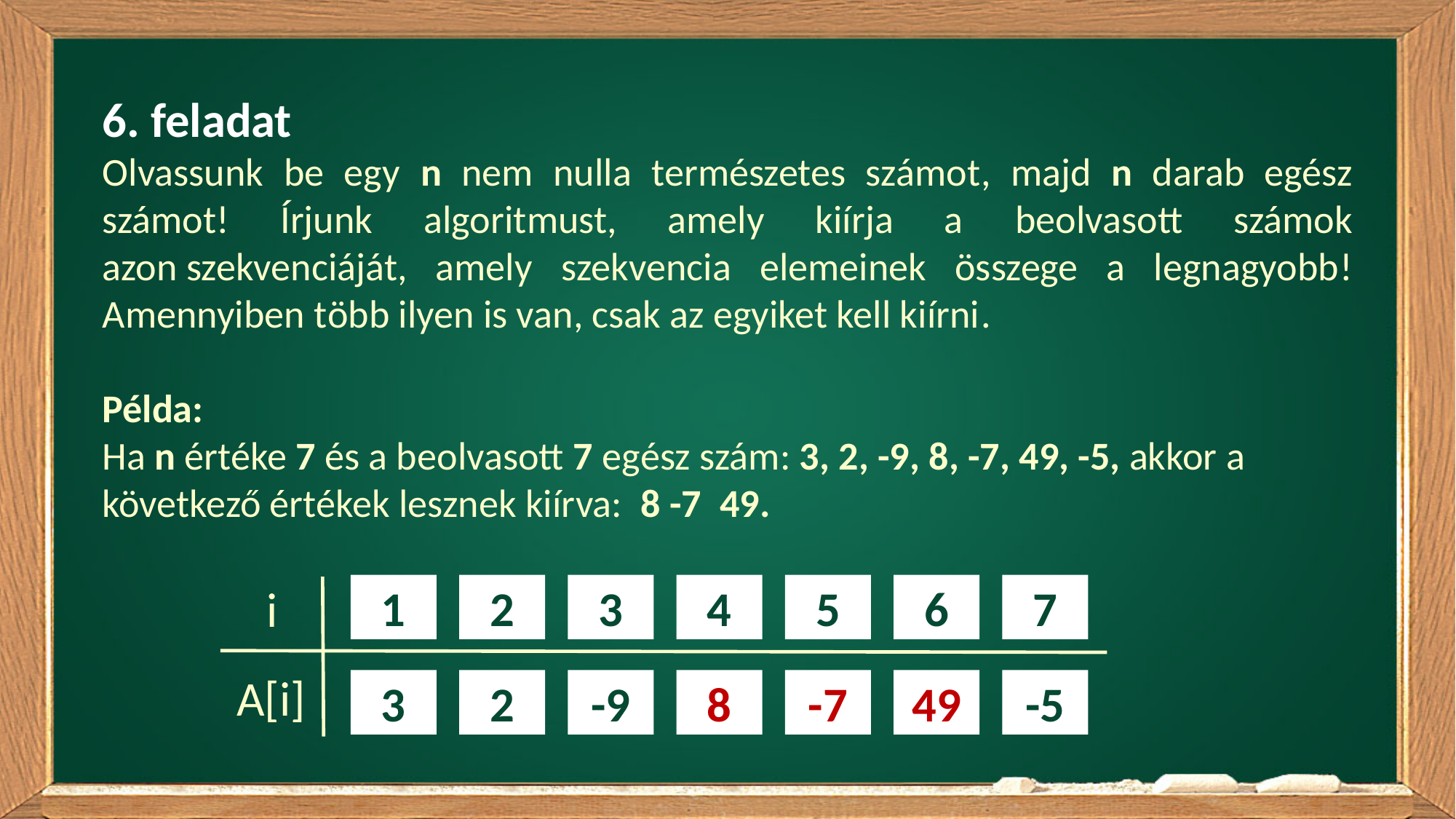

6. feladat
Olvassunk be egy n nem nulla természetes számot, majd n darab egész számot! Írjunk algoritmust, amely kiírja a beolvasott számok azon szekvenciáját, amely szekvencia elemeinek összege a legnagyobb! Amennyiben több ilyen is van, csak az egyiket kell kiírni.

Példa:
Ha n értéke 7 és a beolvasott 7 egész szám: 3, 2, -9, 8, -7, 49, -5, akkor a következő értékek lesznek kiírva:  8 -7  49.
i
1
3
2
2
3
-9
4
8
5
-7
6
49
7
-5
A[i]